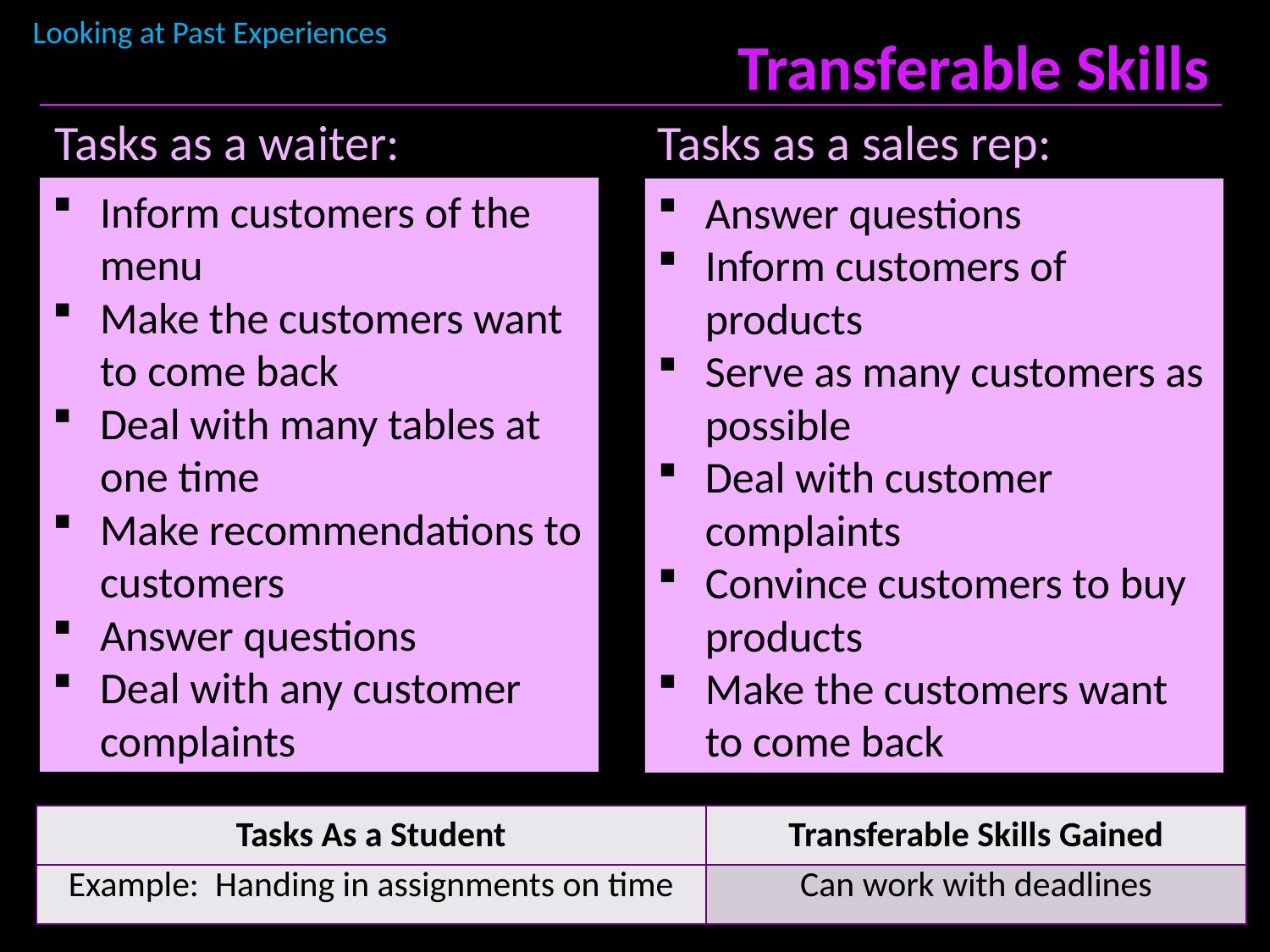

Looking at Past Experiences
Transferable Skills
Tasks as a waiter:
Tasks as a sales rep:
Inform customers of the menu
Make the customers want to come back
Deal with many tables at one time
Make recommendations to customers
Answer questions
Deal with any customer complaints
Answer questions
Inform customers of products
Serve as many customers as possible
Deal with customer complaints
Convince customers to buy products
Make the customers want to come back
| Tasks As a Student | Transferable Skills Gained |
| --- | --- |
| Example: Handing in assignments on time | Can work with deadlines |
12